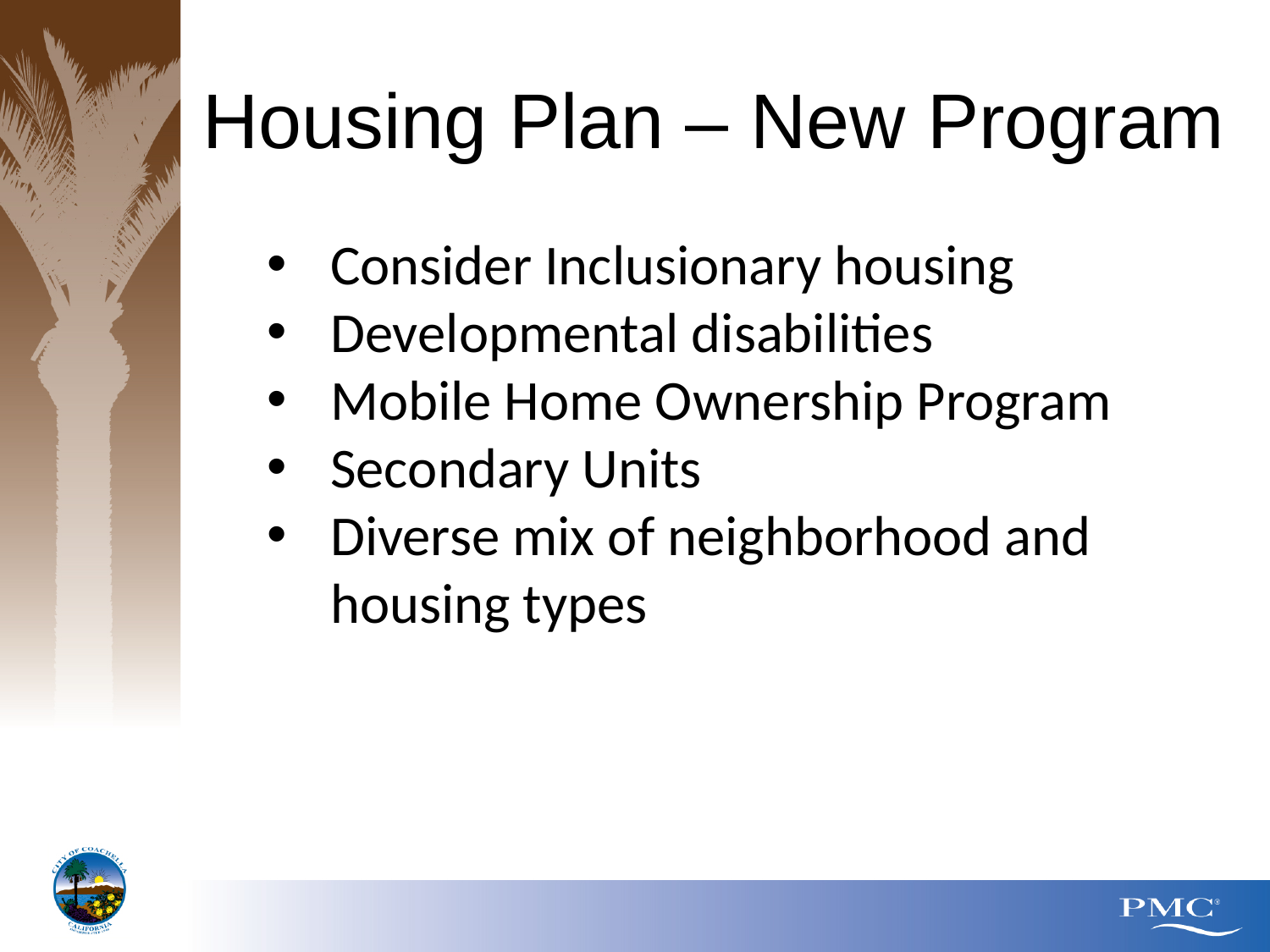

Housing Plan – New Program
Consider Inclusionary housing
Developmental disabilities
Mobile Home Ownership Program
Secondary Units
Diverse mix of neighborhood and housing types

#